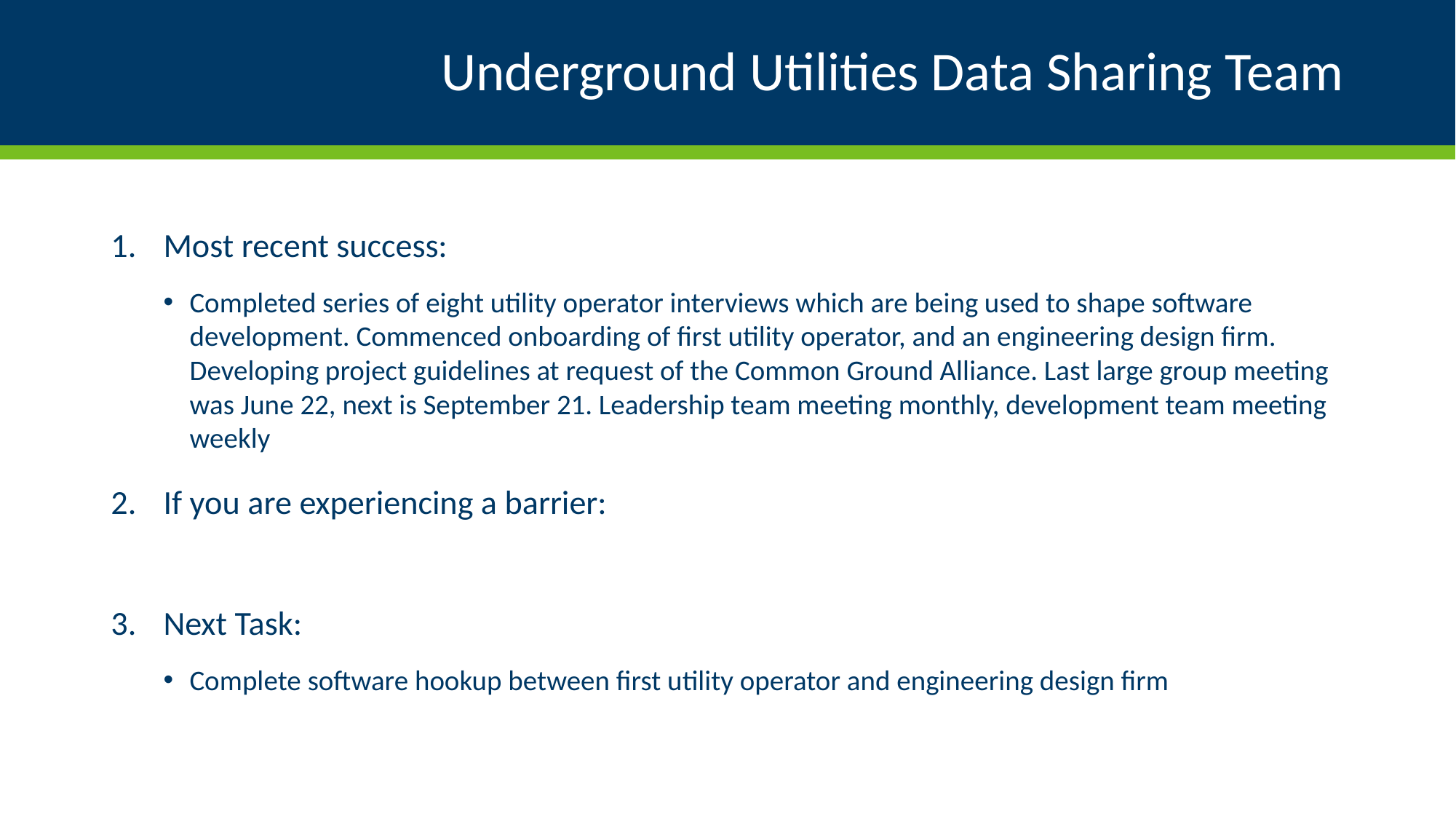

# Underground Utilities Data Sharing Team
Most recent success:
Completed series of eight utility operator interviews which are being used to shape software development. Commenced onboarding of first utility operator, and an engineering design firm. Developing project guidelines at request of the Common Ground Alliance. Last large group meeting was June 22, next is September 21. Leadership team meeting monthly, development team meeting weekly
If you are experiencing a barrier:

Next Task:
Complete software hookup between first utility operator and engineering design firm